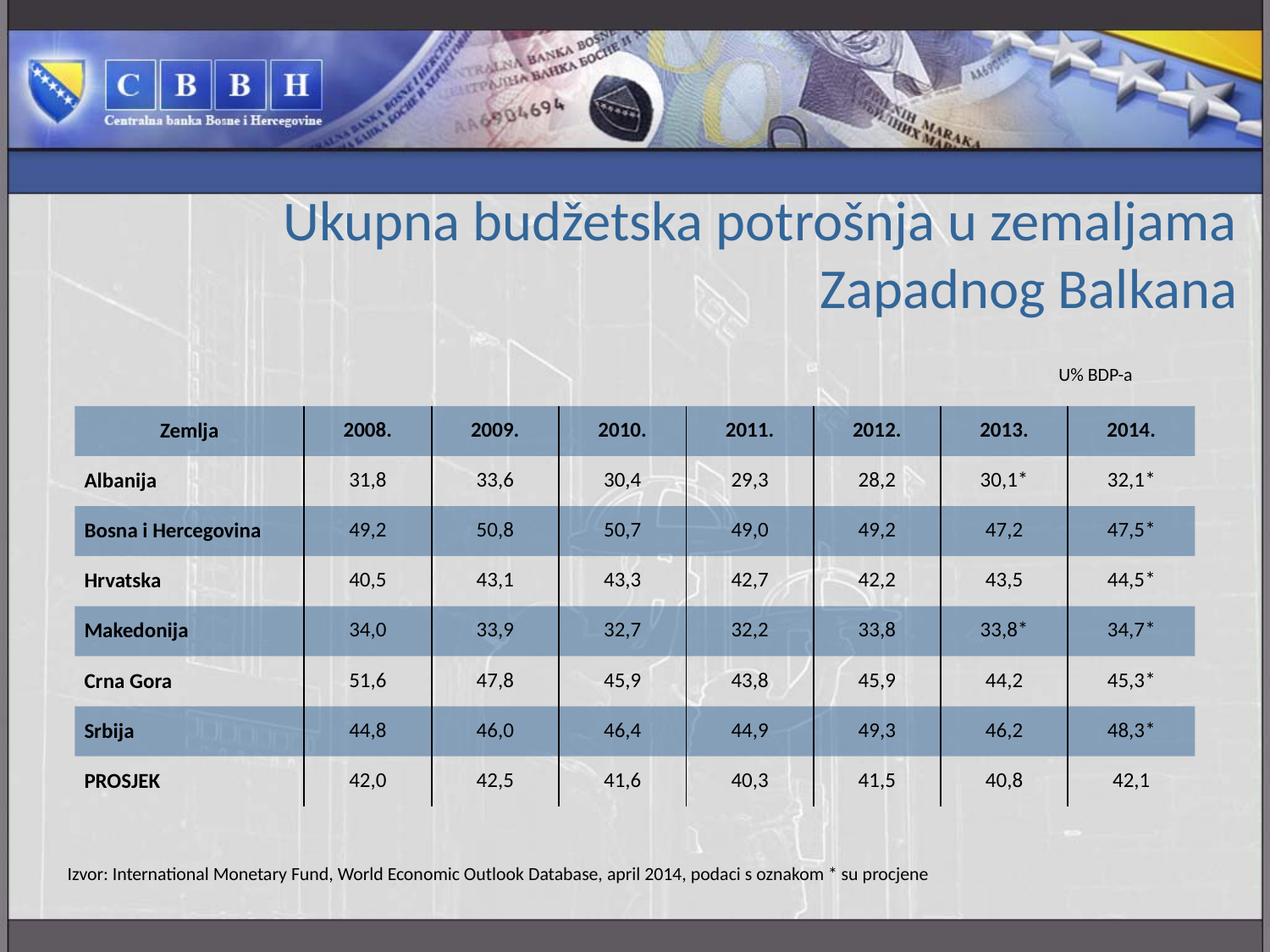

# Ukupna budžetska potrošnja u zemaljama Zapadnog Balkana
U% BDP-a
| Zemlja | 2008. | 2009. | 2010. | 2011. | 2012. | 2013. | 2014. |
| --- | --- | --- | --- | --- | --- | --- | --- |
| Albanija | 31,8 | 33,6 | 30,4 | 29,3 | 28,2 | 30,1\* | 32,1\* |
| Bosna i Hercegovina | 49,2 | 50,8 | 50,7 | 49,0 | 49,2 | 47,2 | 47,5\* |
| Hrvatska | 40,5 | 43,1 | 43,3 | 42,7 | 42,2 | 43,5 | 44,5\* |
| Makedonija | 34,0 | 33,9 | 32,7 | 32,2 | 33,8 | 33,8\* | 34,7\* |
| Crna Gora | 51,6 | 47,8 | 45,9 | 43,8 | 45,9 | 44,2 | 45,3\* |
| Srbija | 44,8 | 46,0 | 46,4 | 44,9 | 49,3 | 46,2 | 48,3\* |
| PROSJEK | 42,0 | 42,5 | 41,6 | 40,3 | 41,5 | 40,8 | 42,1 |
Izvor: International Monetary Fund, World Economic Outlook Database, april 2014, podaci s oznakom * su procjene